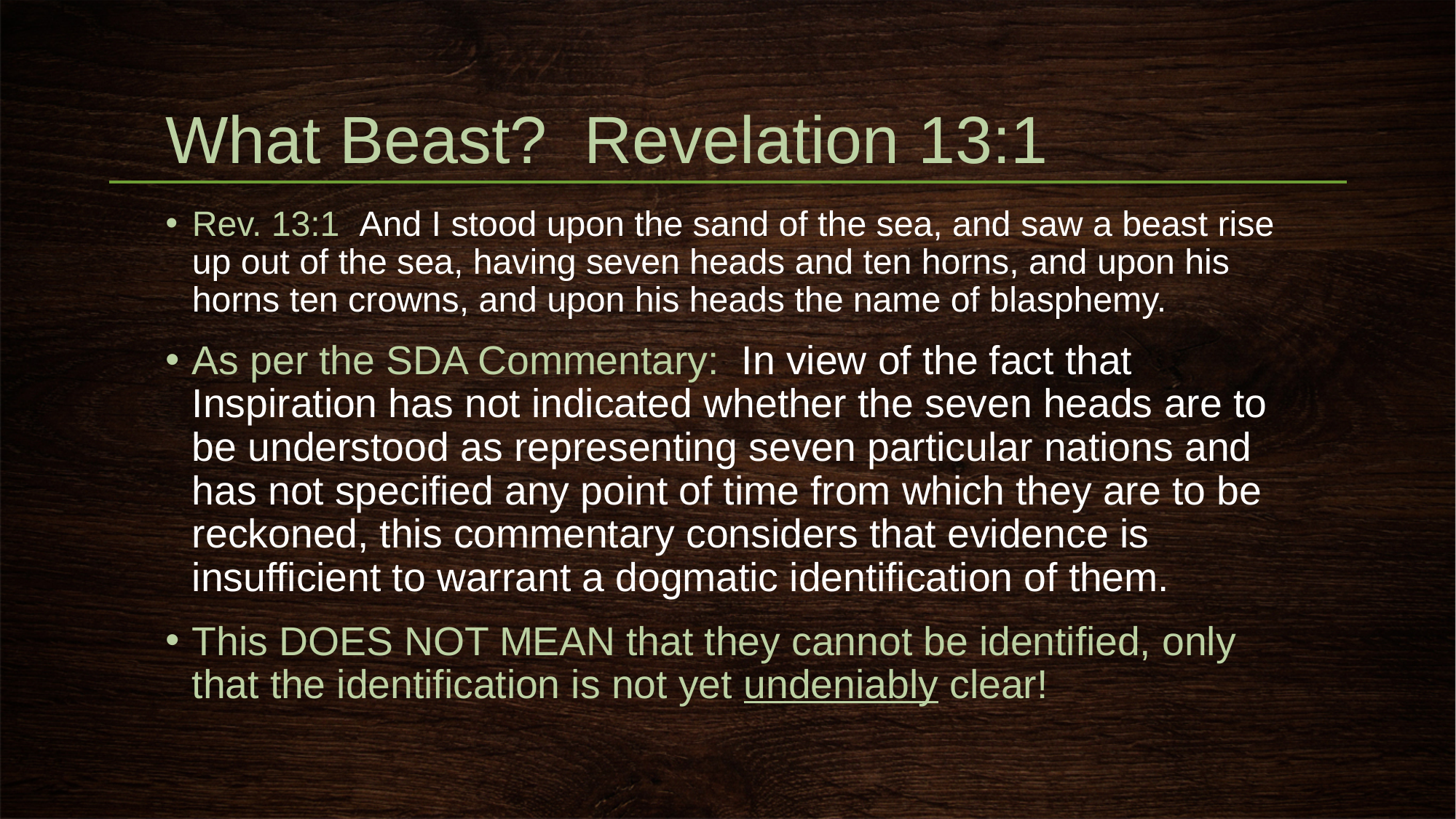

# What Beast?  Revelation 13:1
Rev. 13:1  And I stood upon the sand of the sea, and saw a beast rise up out of the sea, having seven heads and ten horns, and upon his horns ten crowns, and upon his heads the name of blasphemy.
As per the SDA Commentary:  In view of the fact that Inspiration has not indicated whether the seven heads are to be understood as representing seven particular nations and has not specified any point of time from which they are to be reckoned, this commentary considers that evidence is insufficient to warrant a dogmatic identification of them.
This DOES NOT MEAN that they cannot be identified, only that the identification is not yet undeniably clear!